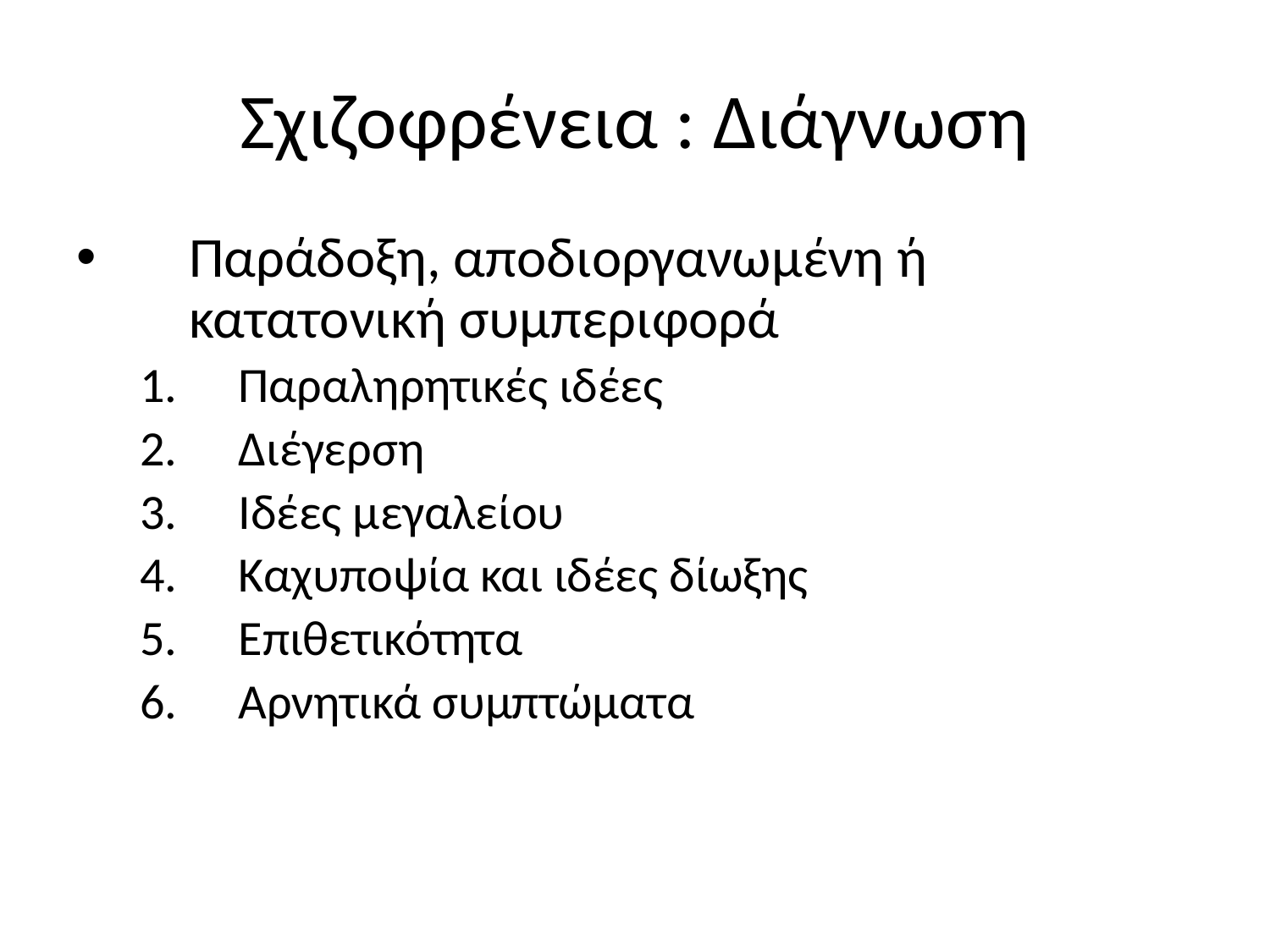

# Σχιζοφρένεια : Διάγνωση
Παράδοξη, αποδιοργανωμένη ή κατατονική συμπεριφορά
Παραληρητικές ιδέες
Διέγερση
Ιδέες μεγαλείου
Καχυποψία και ιδέες δίωξης
Επιθετικότητα
Αρνητικά συμπτώματα